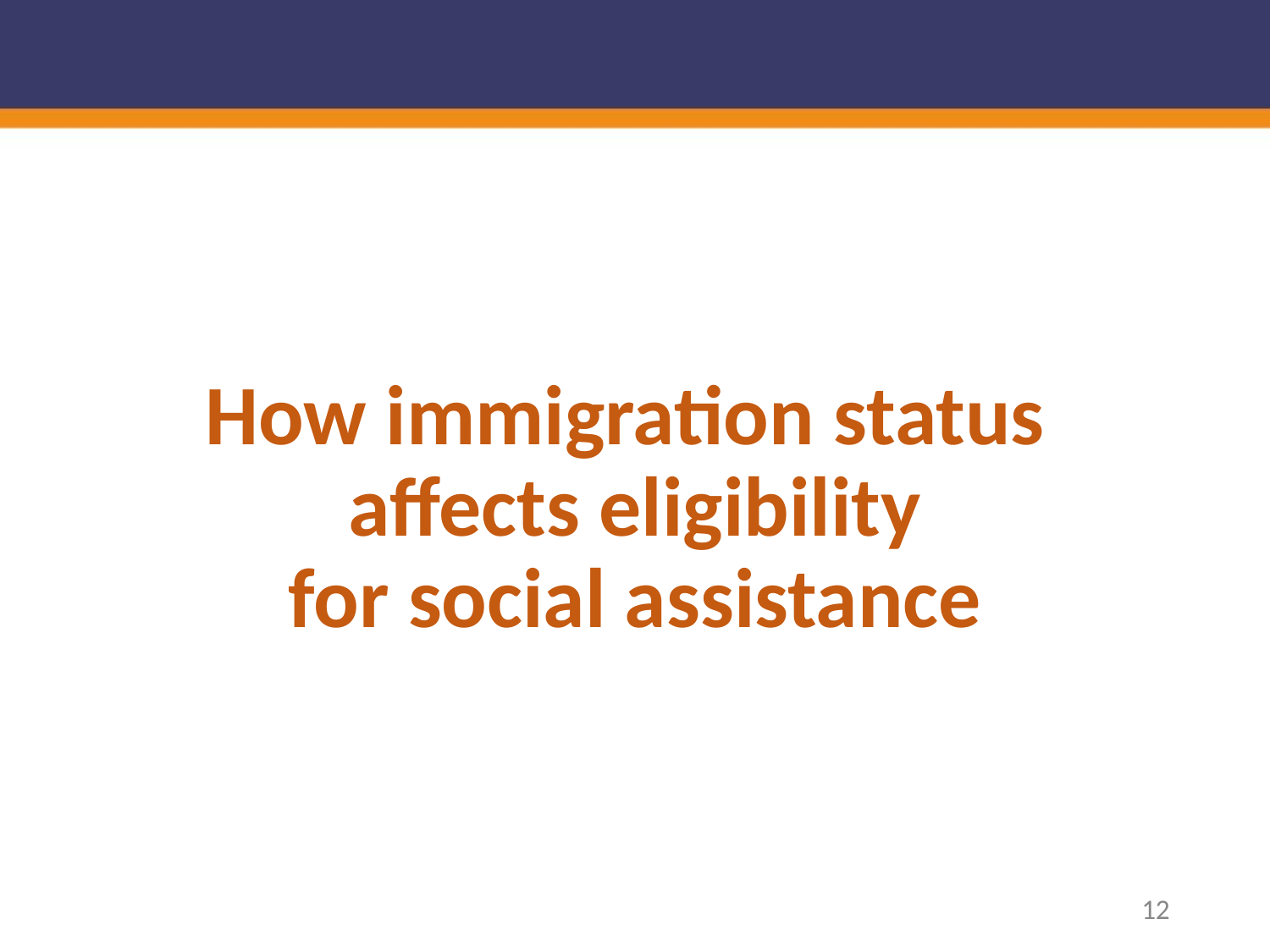

# How immigration status affects eligibility for social assistance
12